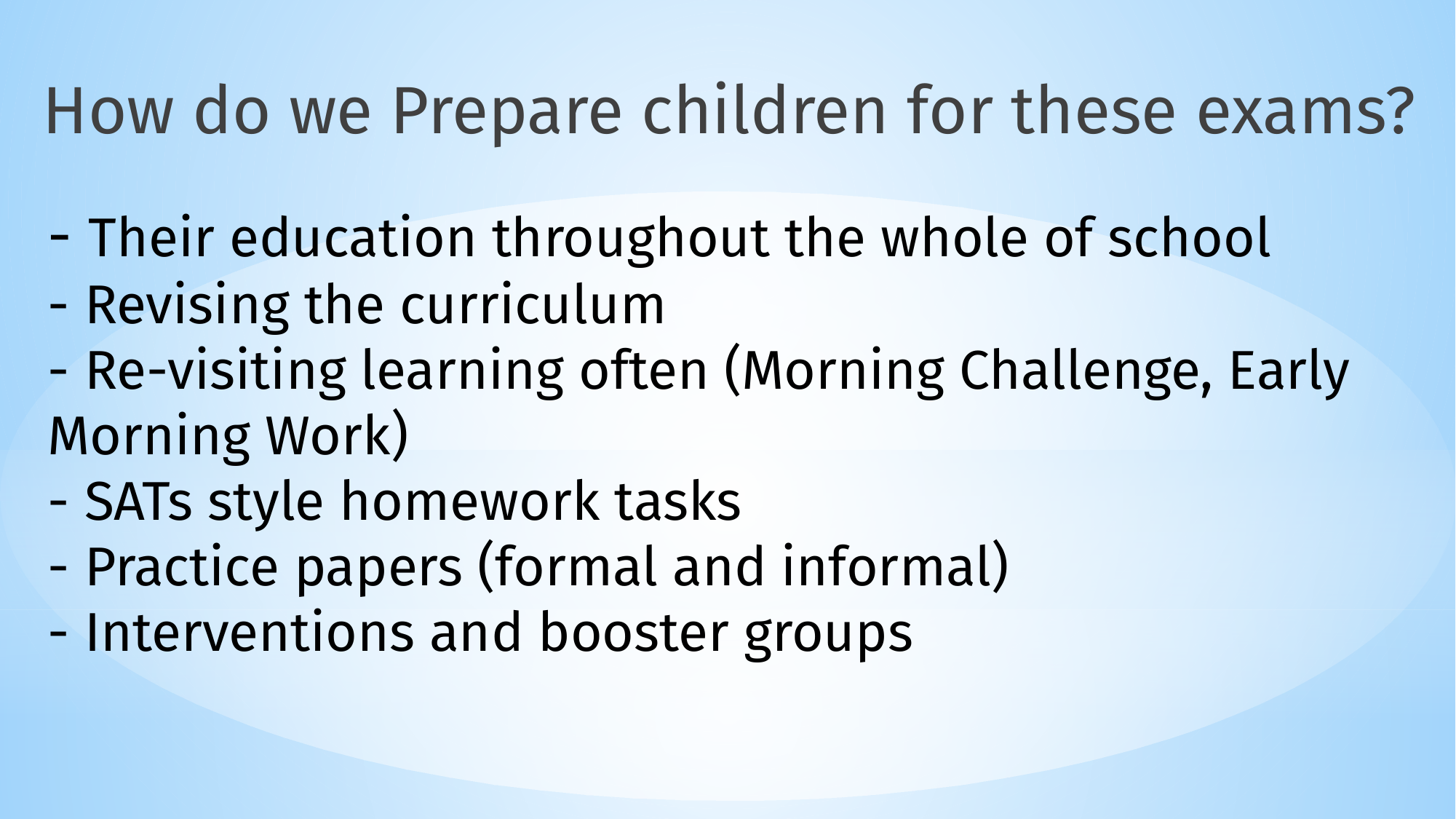

How do we Prepare children for these exams?
# - Their education throughout the whole of school - Revising the curriculum - Re-visiting learning often (Morning Challenge, Early Morning Work) - SATs style homework tasks - Practice papers (formal and informal) - Interventions and booster groups